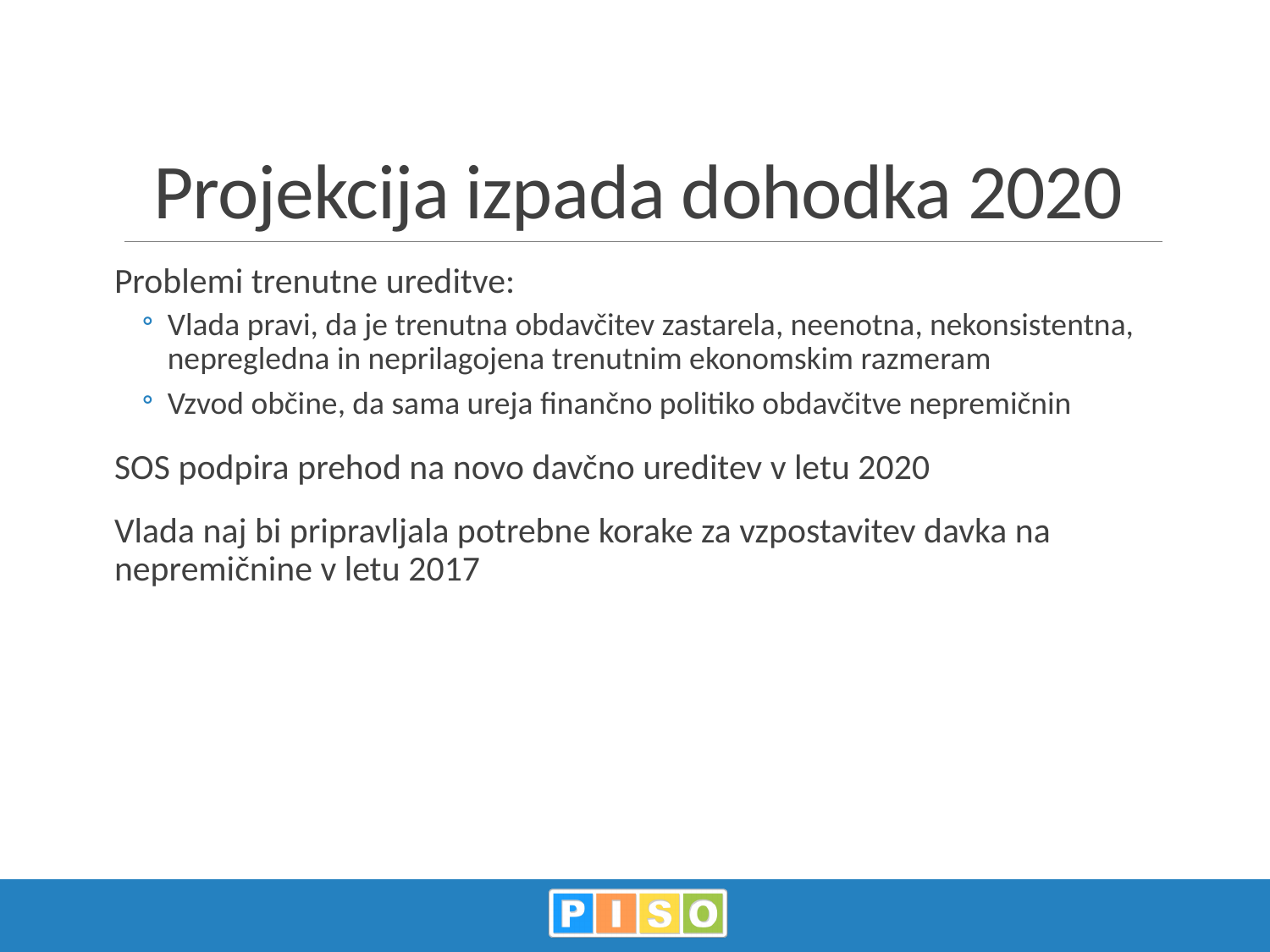

# Projekcija izpada dohodka 2020
Problemi trenutne ureditve:
Vlada pravi, da je trenutna obdavčitev zastarela, neenotna, nekonsistentna, nepregledna in neprilagojena trenutnim ekonomskim razmeram
Vzvod občine, da sama ureja finančno politiko obdavčitve nepremičnin
SOS podpira prehod na novo davčno ureditev v letu 2020
Vlada naj bi pripravljala potrebne korake za vzpostavitev davka na nepremičnine v letu 2017